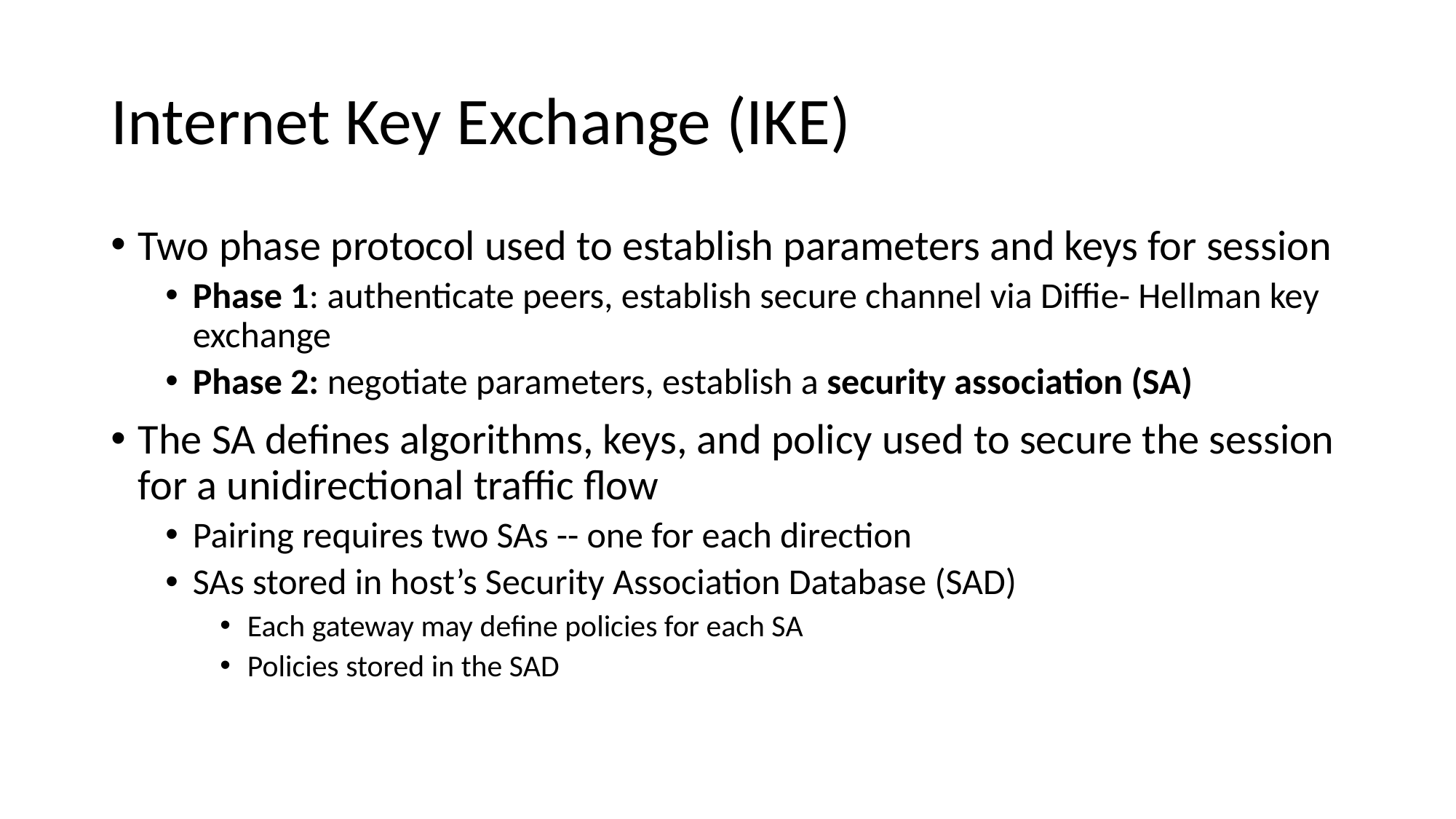

# Internet Key Exchange (IKE)
Two phase protocol used to establish parameters and keys for session
Phase 1: authenticate peers, establish secure channel via Diffie- Hellman key exchange
Phase 2: negotiate parameters, establish a security association (SA)
The SA defines algorithms, keys, and policy used to secure the session for a unidirectional traffic flow
Pairing requires two SAs -- one for each direction
SAs stored in host’s Security Association Database (SAD)
Each gateway may define policies for each SA
Policies stored in the SAD